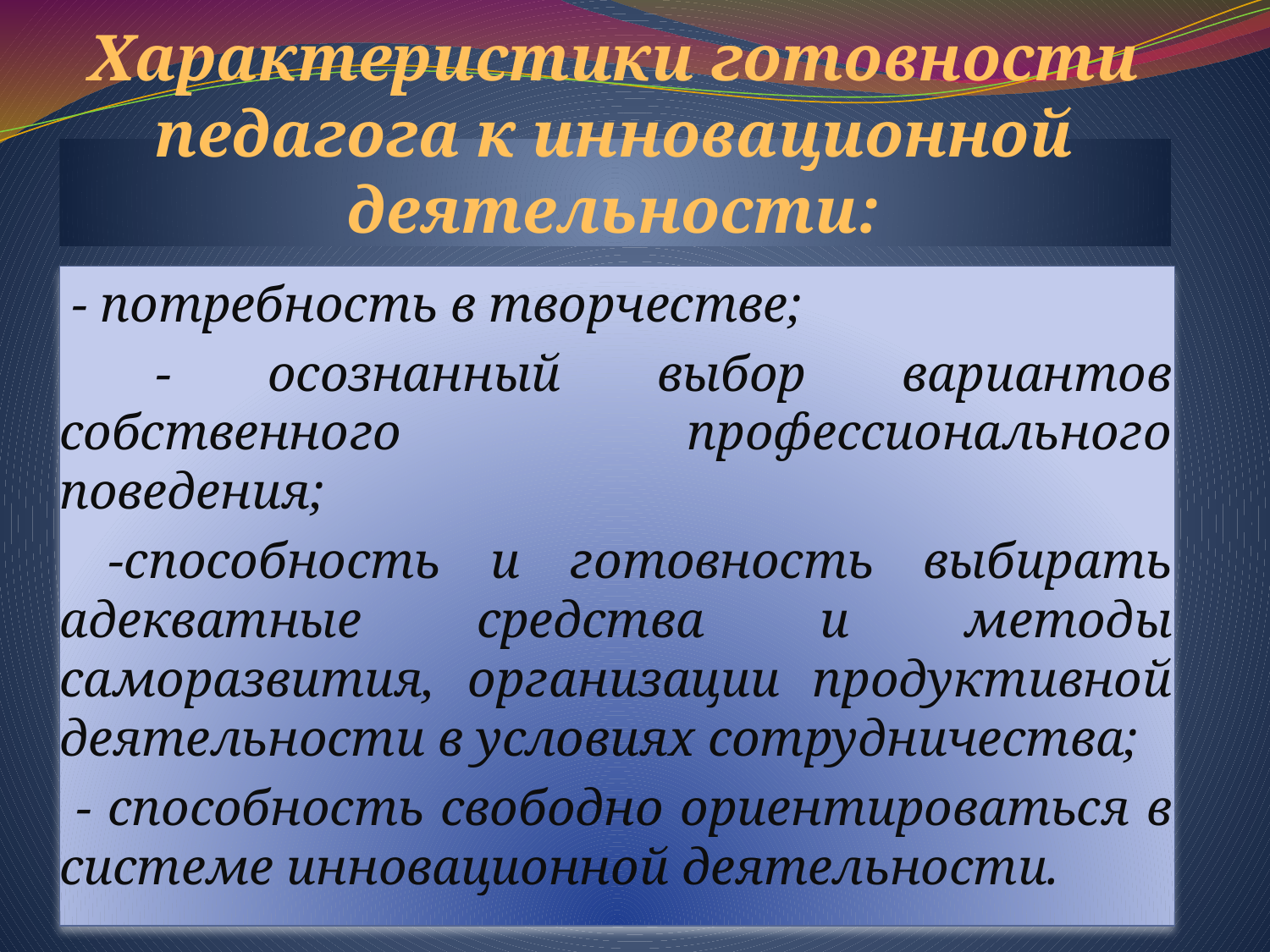

# Характеристики готовности педагога к инновационной деятельности:
 - потребность в творчестве;
 - осознанный выбор вариантов собственного профессионального поведения;
 -способность и готовность выбирать адекватные средства и методы саморазвития, организации продуктивной деятельности в условиях сотрудничества;
 - способность свободно ориентироваться в системе инновационной деятельности.

 -